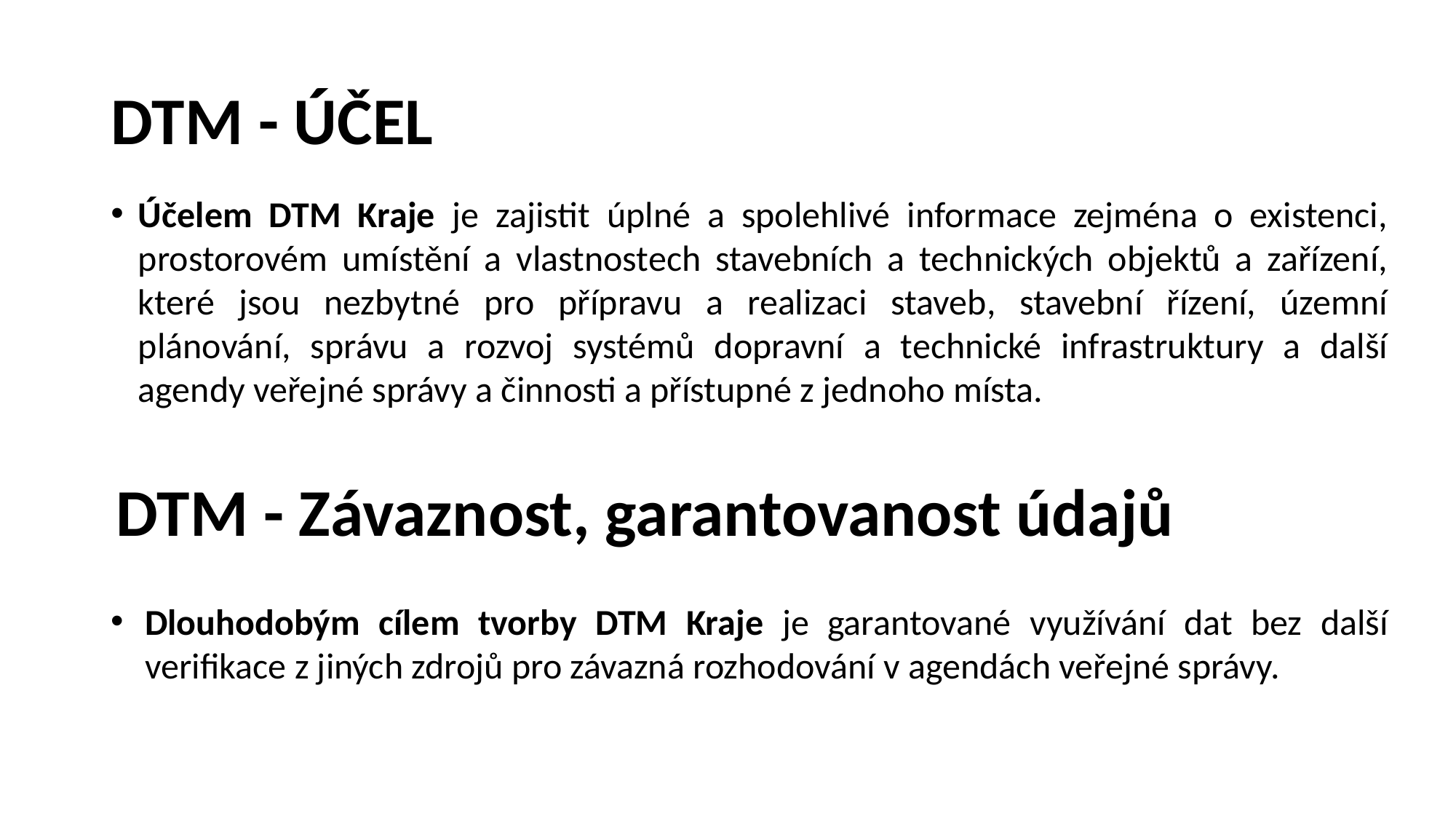

# DTM - ÚČEL
Účelem DTM Kraje je zajistit úplné a spolehlivé informace zejména o existenci, prostorovém umístění a vlastnostech stavebních a technických objektů a zařízení, které jsou nezbytné pro přípravu a realizaci staveb, stavební řízení, územní plánování, správu a rozvoj systémů dopravní a technické infrastruktury a další agendy veřejné správy a činnosti a přístupné z jednoho místa.

DTM - Závaznost, garantovanost údajů
Dlouhodobým cílem tvorby DTM Kraje je garantované využívání dat bez další verifikace z jiných zdrojů pro závazná rozhodování v agendách veřejné správy.